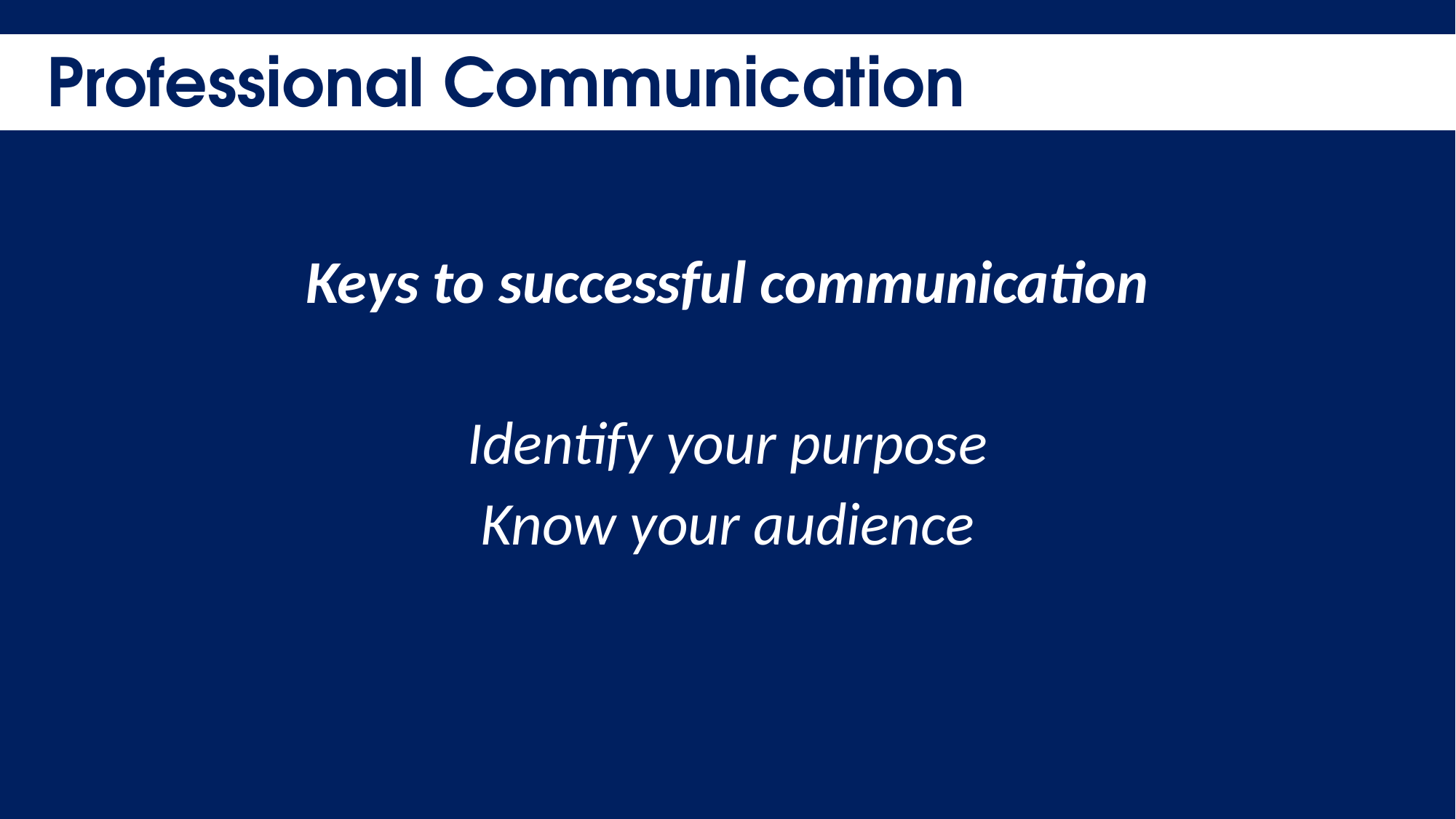

Professional Communication

Keys to successful communication

Identify your purpose
Know your audience